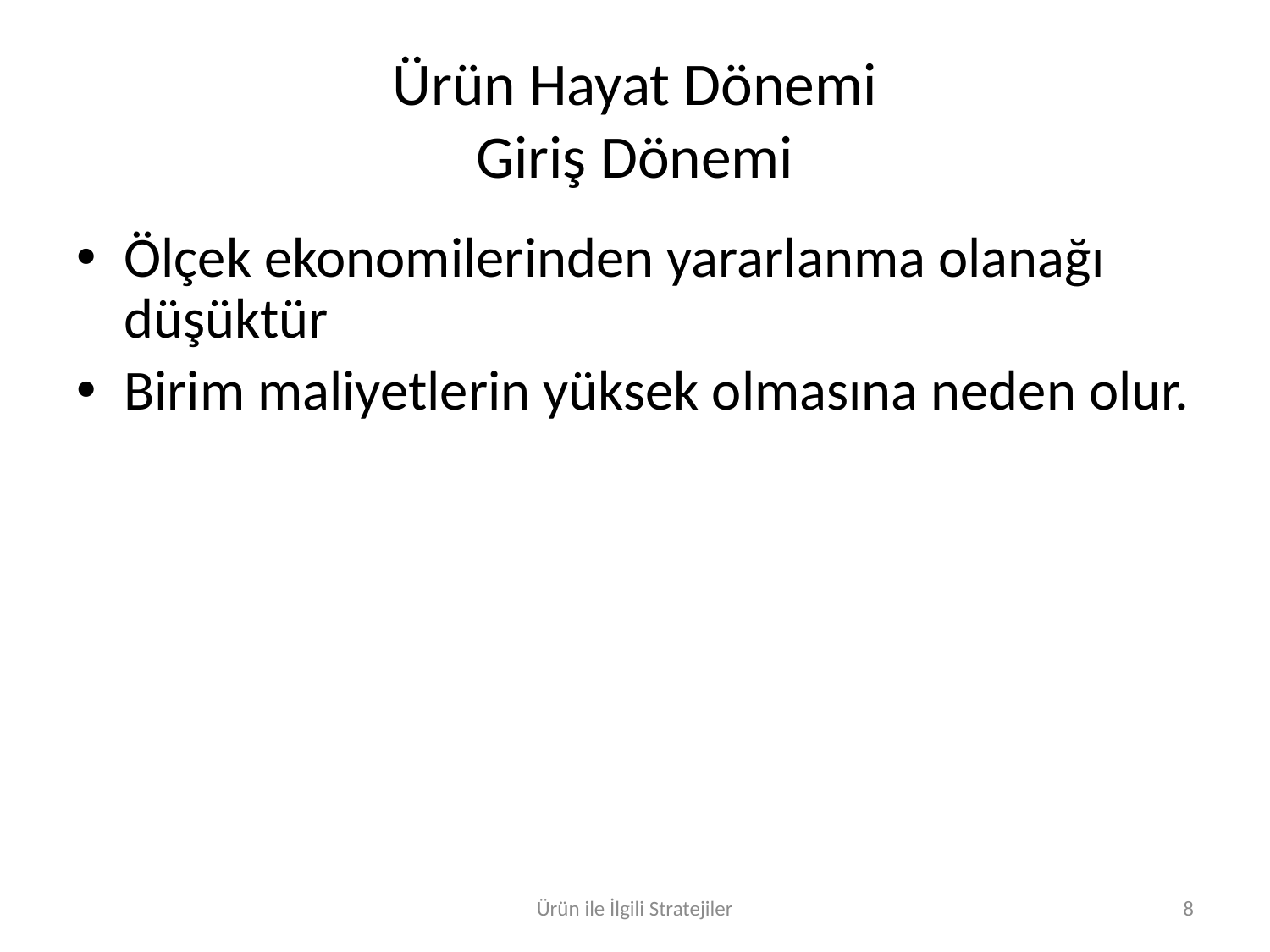

# Ürün Hayat Dönemi Giriş Dönemi
Ölçek ekonomilerinden yararlanma olanağı düşüktür
Birim maliyetlerin yüksek olmasına neden olur.

Ürün ile İlgili Stratejiler
8